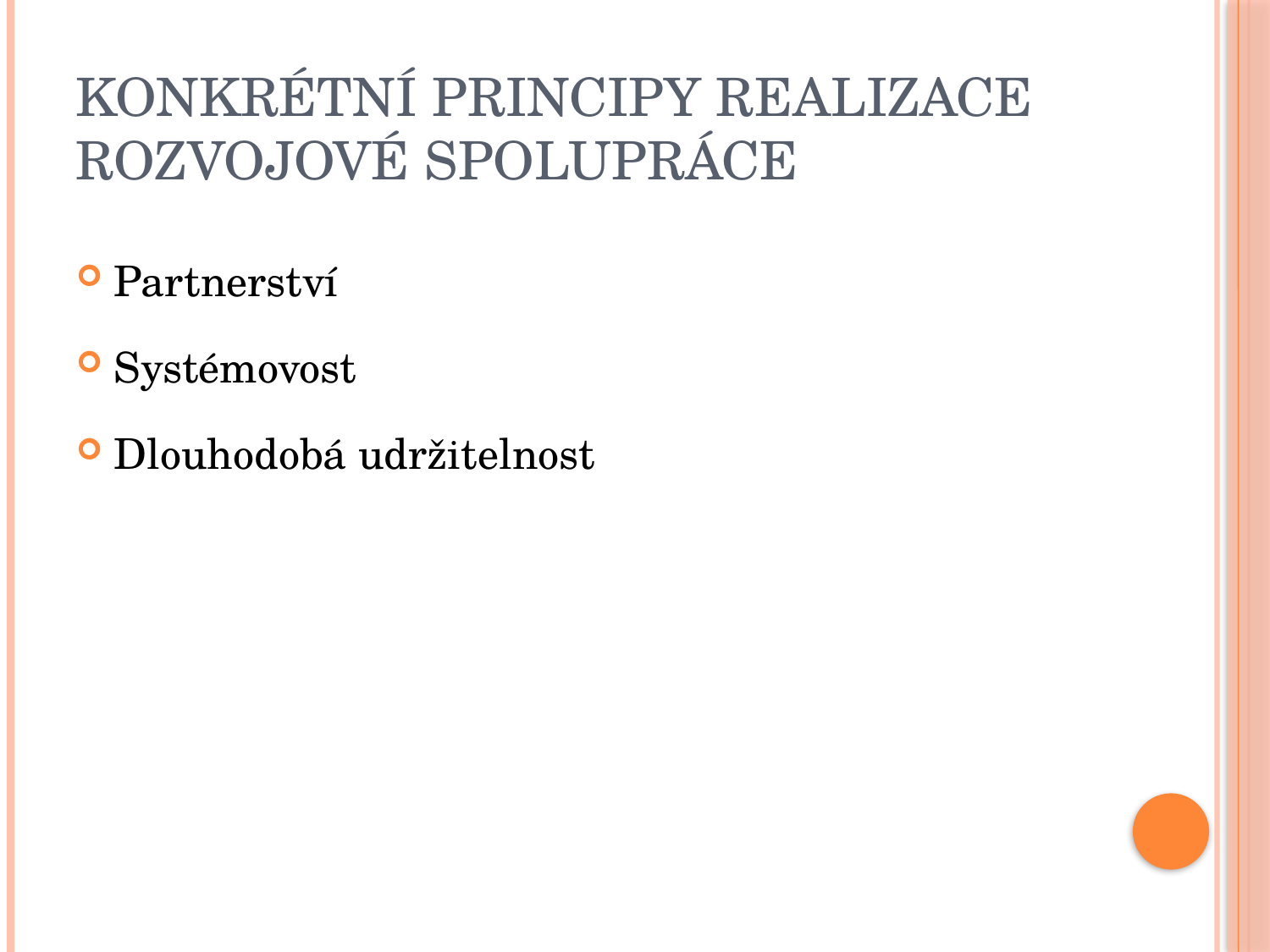

# KONKRÉTNÍ PRINCIPY REALIZACE ROZVOJOVÉ SPOLUPRÁCE
Partnerství
Systémovost
Dlouhodobá udržitelnost